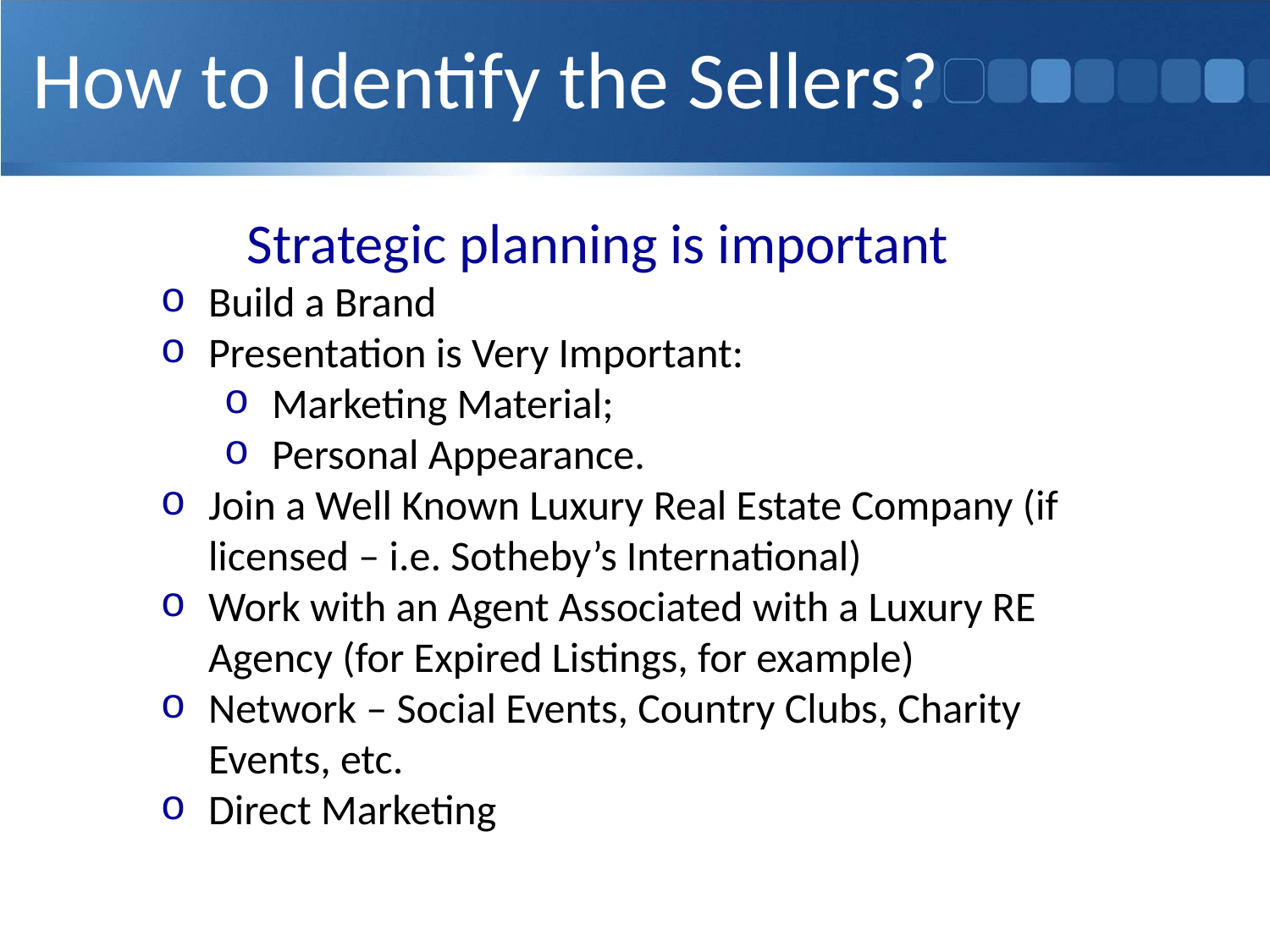

How to Identify the Sellers?
Strategic planning is important
Build a Brand
Presentation is Very Important:
Marketing Material;
Personal Appearance.
Join a Well Known Luxury Real Estate Company (if licensed – i.e. Sotheby’s International)
Work with an Agent Associated with a Luxury RE  Agency (for Expired Listings, for example)
Network – Social Events, Country Clubs, Charity Events, etc.
Direct Marketing